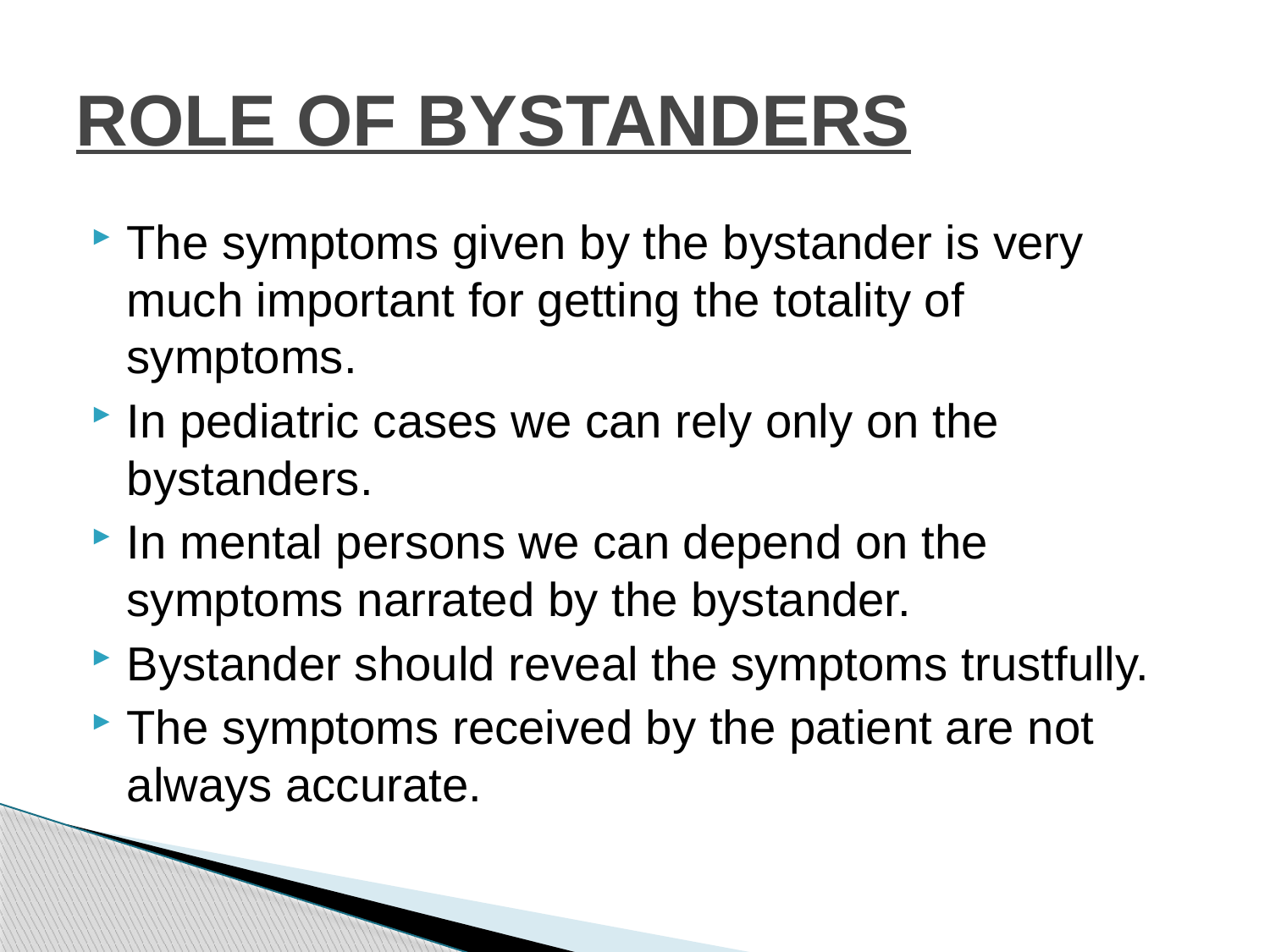

# ROLE OF BYSTANDERS
The symptoms given by the bystander is very much important for getting the totality of symptoms.
In pediatric cases we can rely only on the bystanders.
In mental persons we can depend on the symptoms narrated by the bystander.
Bystander should reveal the symptoms trustfully.
The symptoms received by the patient are not always accurate.